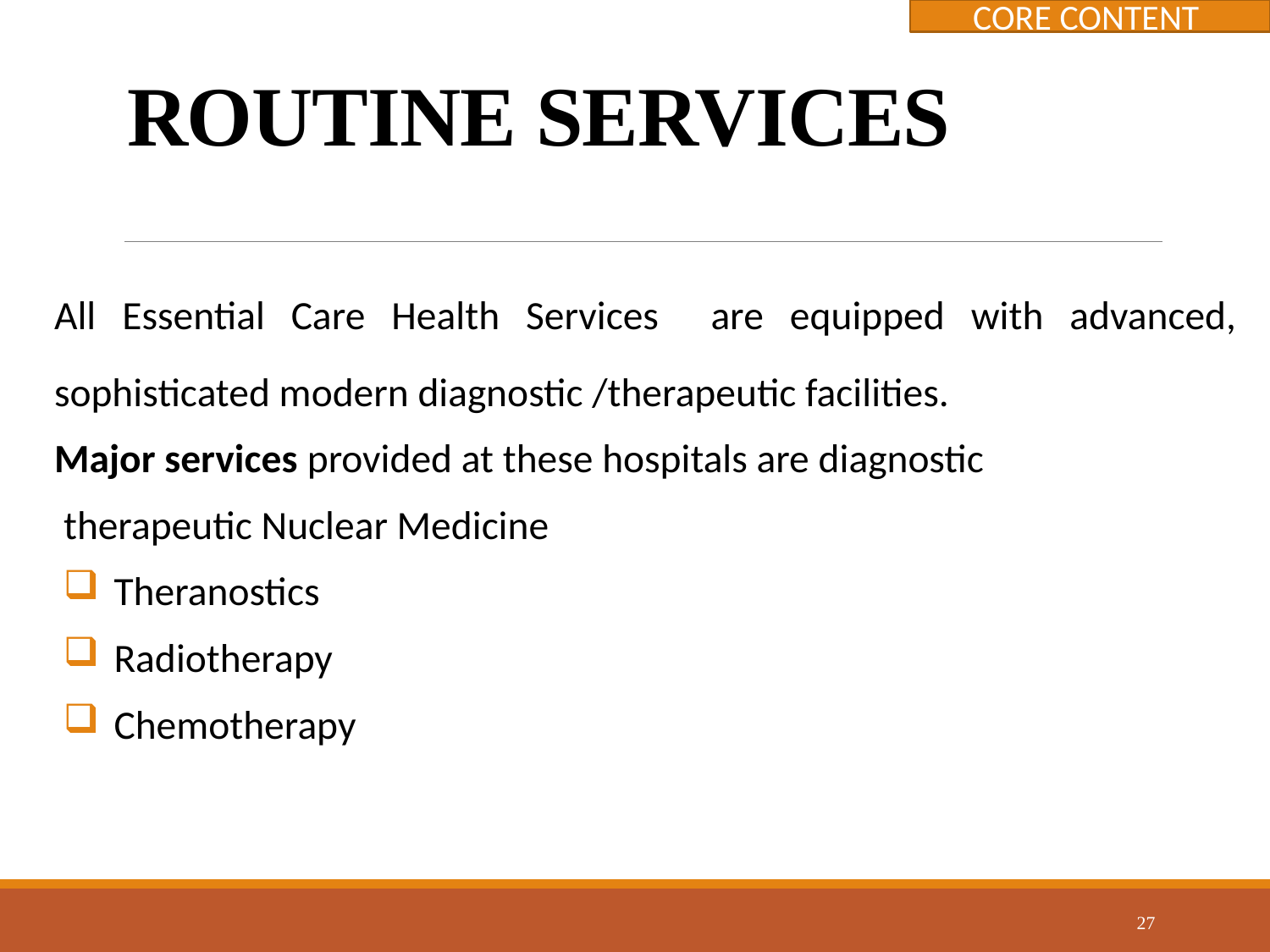

CORE CONTENT
# ROUTINE SERVICES
All Essential Care Health Services  are equipped with advanced, sophisticated modern diagnostic /therapeutic facilities.
Major services provided at these hospitals are diagnostic
 therapeutic Nuclear Medicine
Theranostics
Radiotherapy
Chemotherapy

27